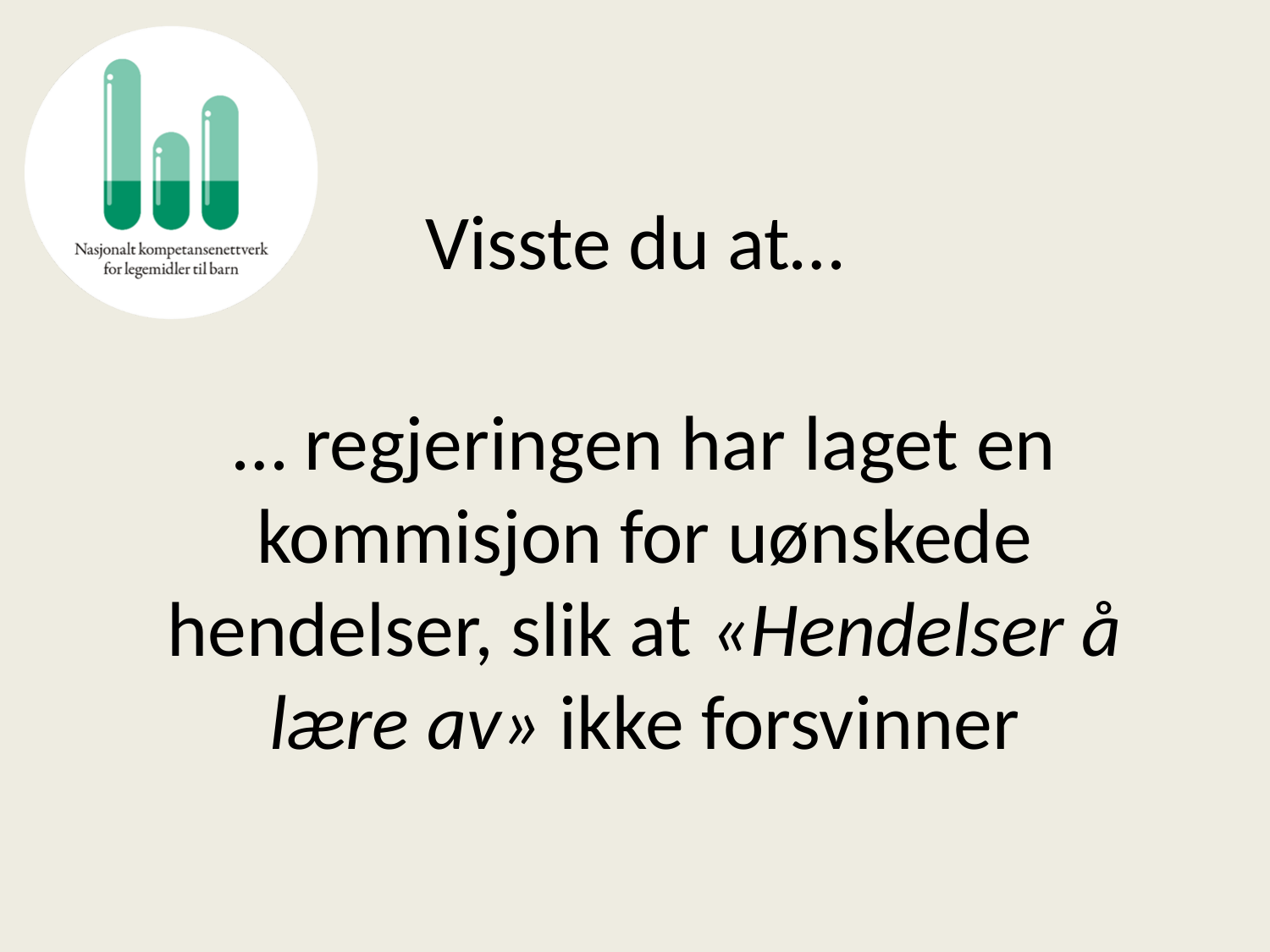

# Visste du at…
… regjeringen har laget en kommisjon for uønskede hendelser, slik at «Hendelser å lære av» ikke forsvinner